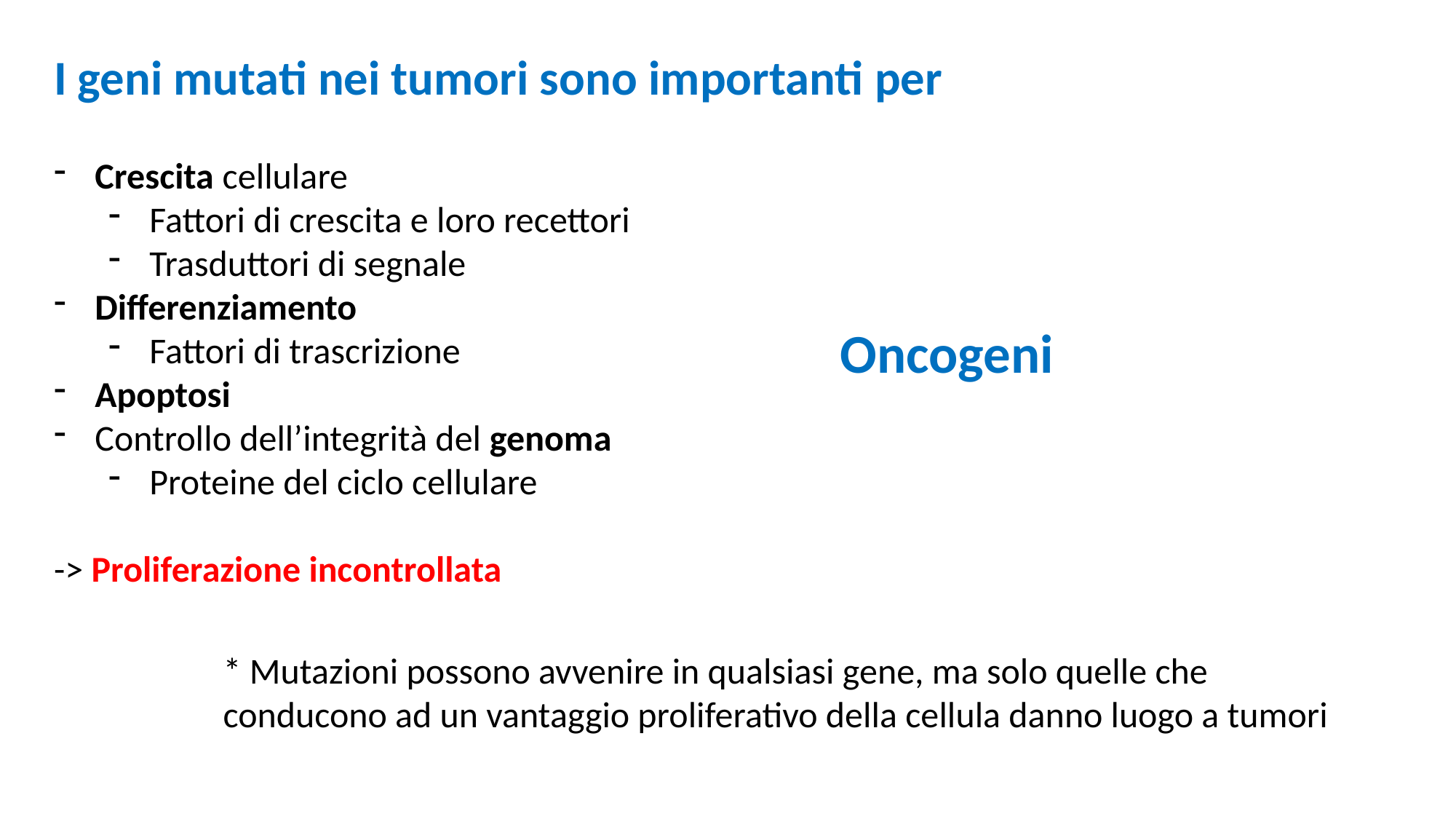

I geni mutati nei tumori sono importanti per
Crescita cellulare
Fattori di crescita e loro recettori
Trasduttori di segnale
Differenziamento
Fattori di trascrizione
Apoptosi
Controllo dell’integrità del genoma
Proteine del ciclo cellulare

-> Proliferazione incontrollata
Oncogeni
* Mutazioni possono avvenire in qualsiasi gene, ma solo quelle che conducono ad un vantaggio proliferativo della cellula danno luogo a tumori